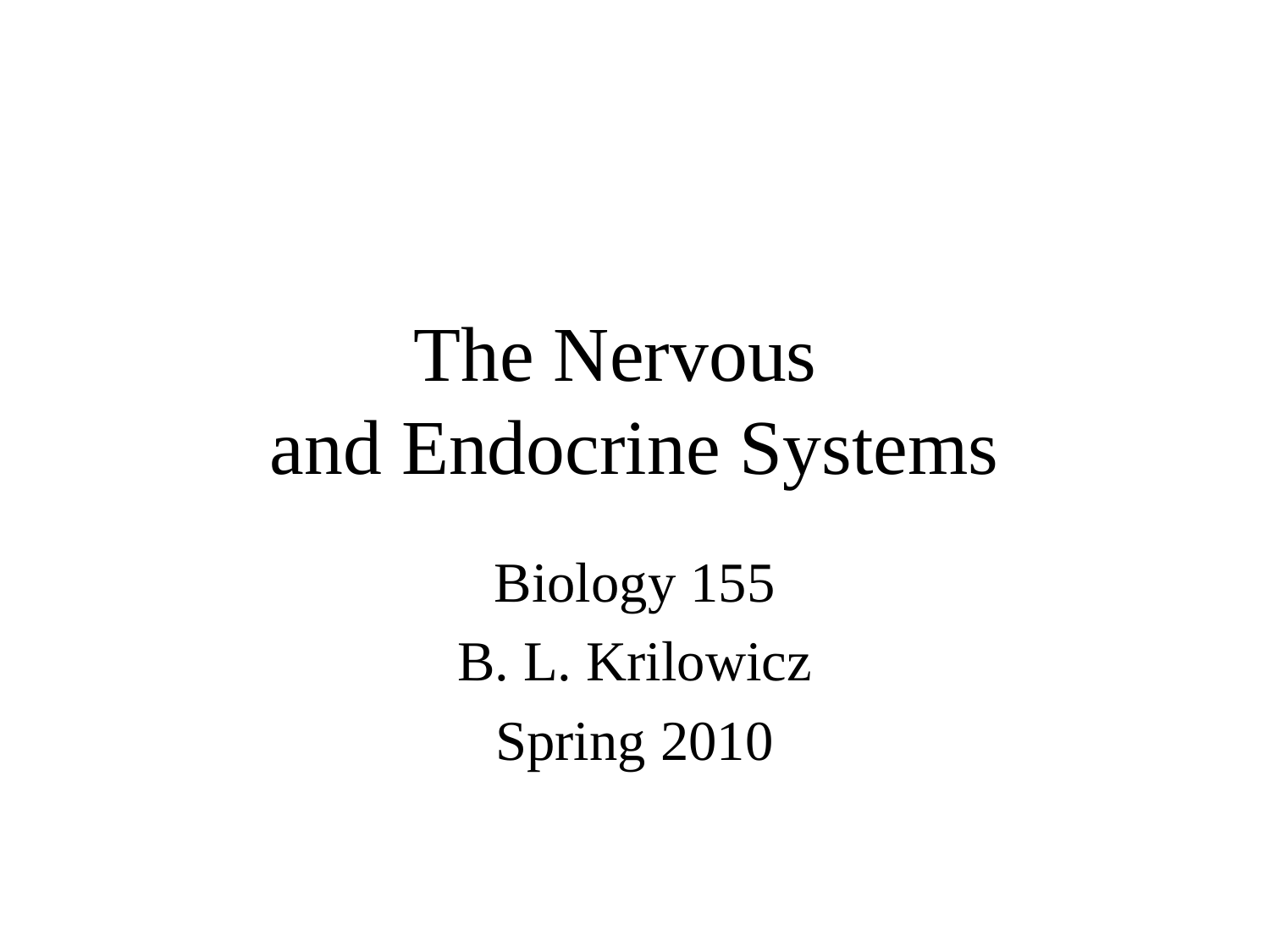

# The Nervous and Endocrine Systems
Biology 155
B. L. Krilowicz
Spring 2010